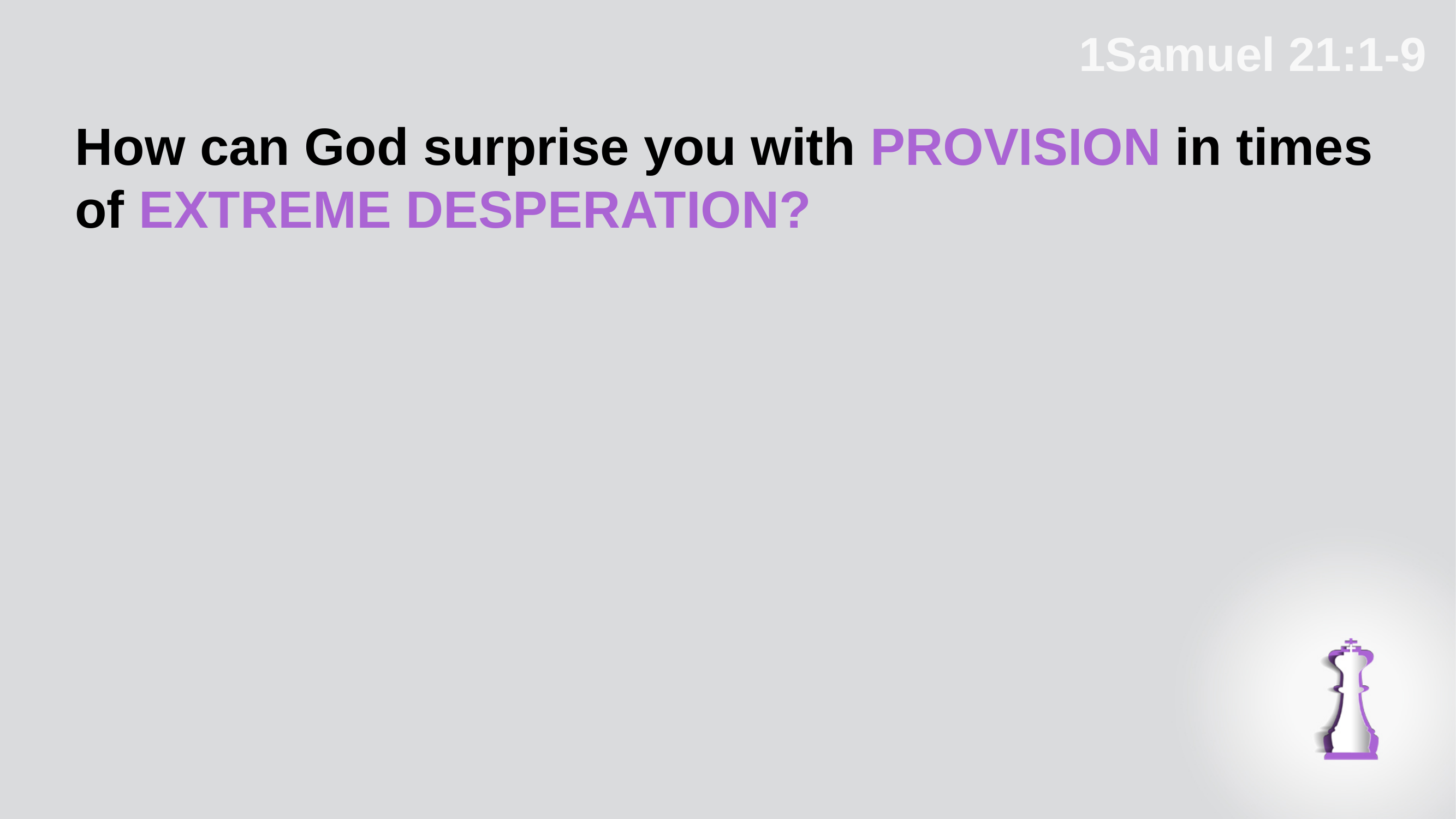

1Samuel 21:1-9
How can God surprise you with PROVISION in times of EXTREME DESPERATION?